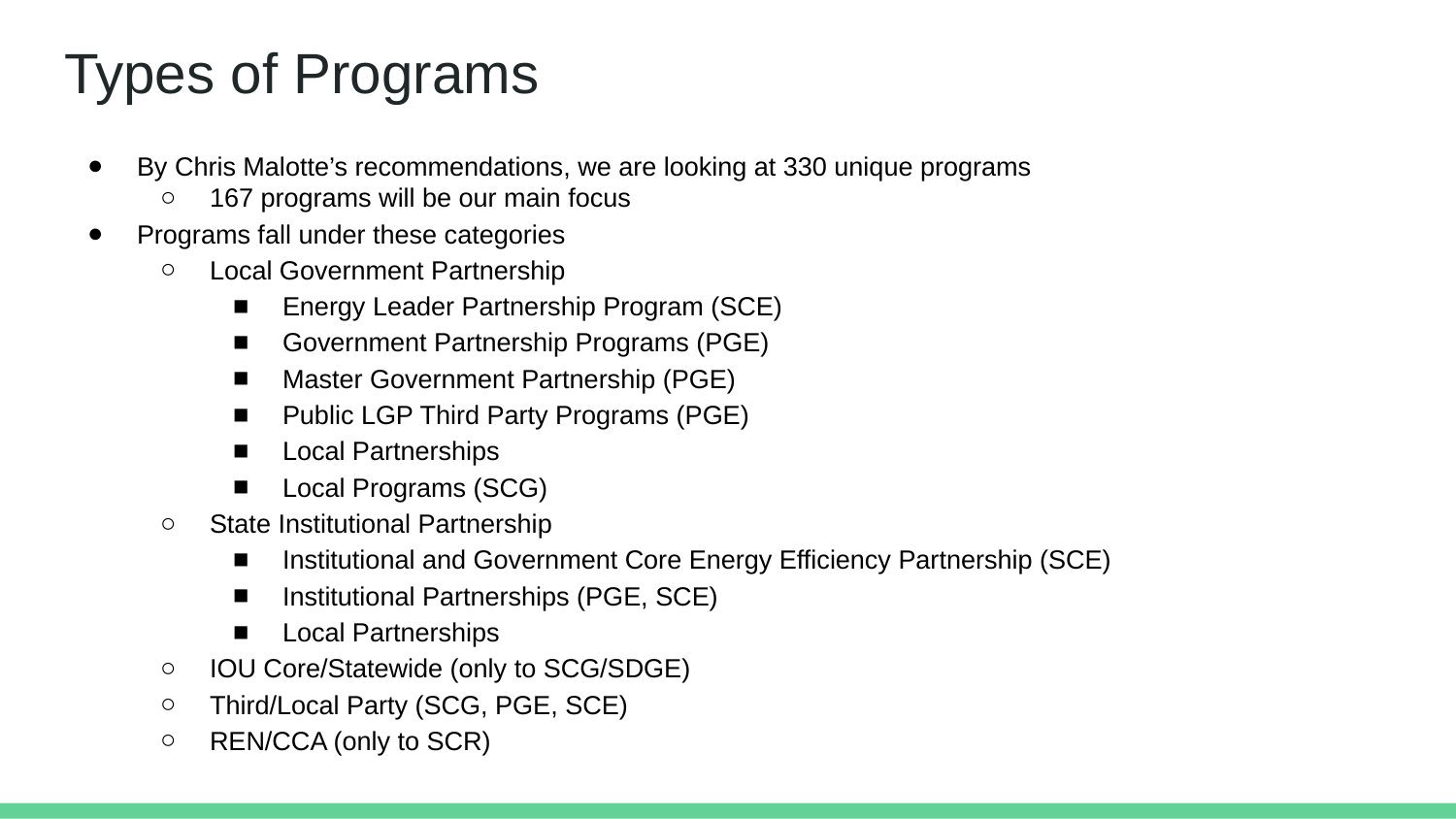

# Types of Programs
By Chris Malotte’s recommendations, we are looking at 330 unique programs
167 programs will be our main focus
Programs fall under these categories
Local Government Partnership
Energy Leader Partnership Program (SCE)
Government Partnership Programs (PGE)
Master Government Partnership (PGE)
Public LGP Third Party Programs (PGE)
Local Partnerships
Local Programs (SCG)
State Institutional Partnership
Institutional and Government Core Energy Efficiency Partnership (SCE)
Institutional Partnerships (PGE, SCE)
Local Partnerships
IOU Core/Statewide (only to SCG/SDGE)
Third/Local Party (SCG, PGE, SCE)
REN/CCA (only to SCR)